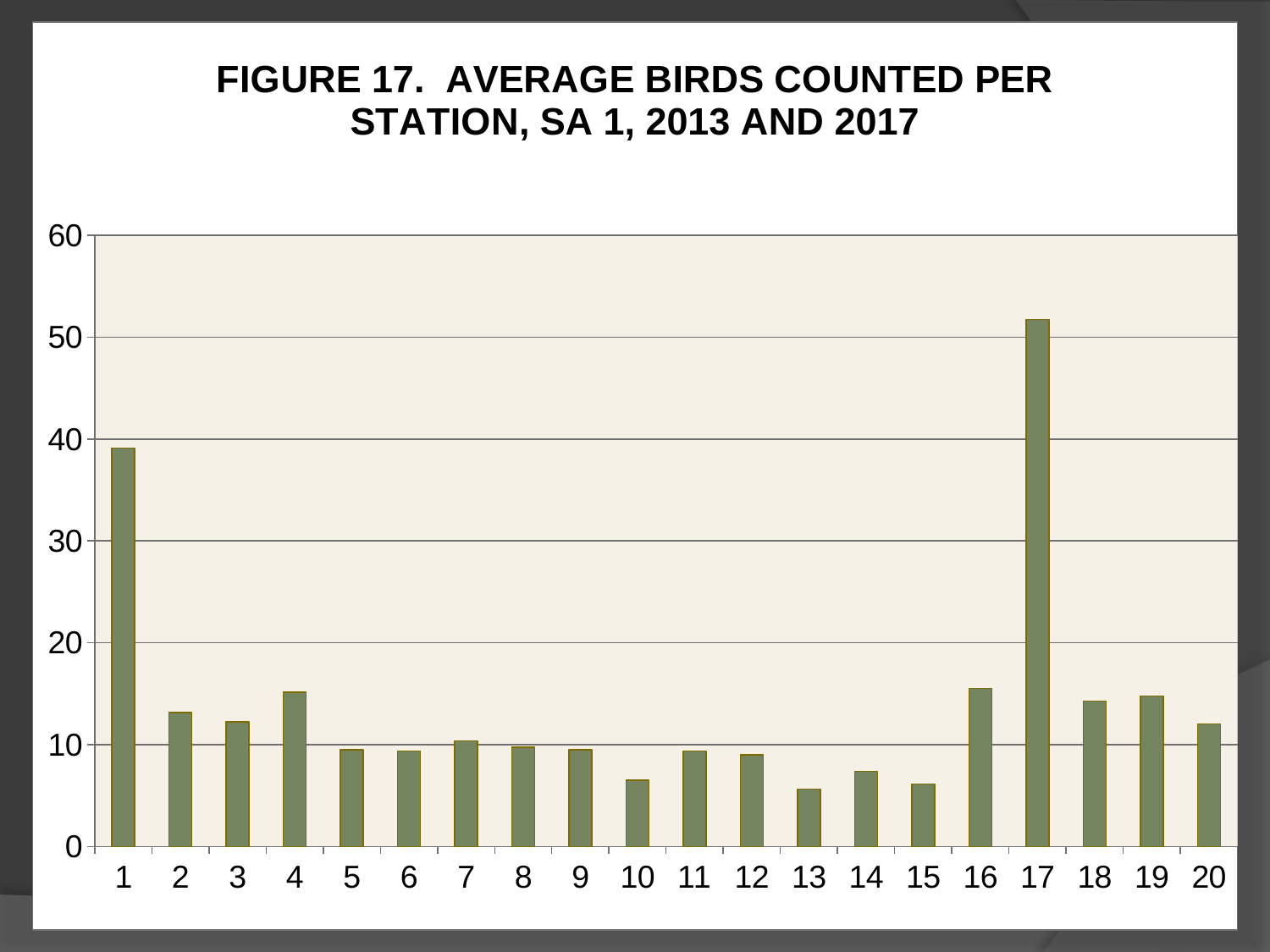

### Chart: FIGURE 17.  AVERAGE BIRDS COUNTED PER STATION, SA 1, 2013 AND 2017

| Category |  |
|---|---|